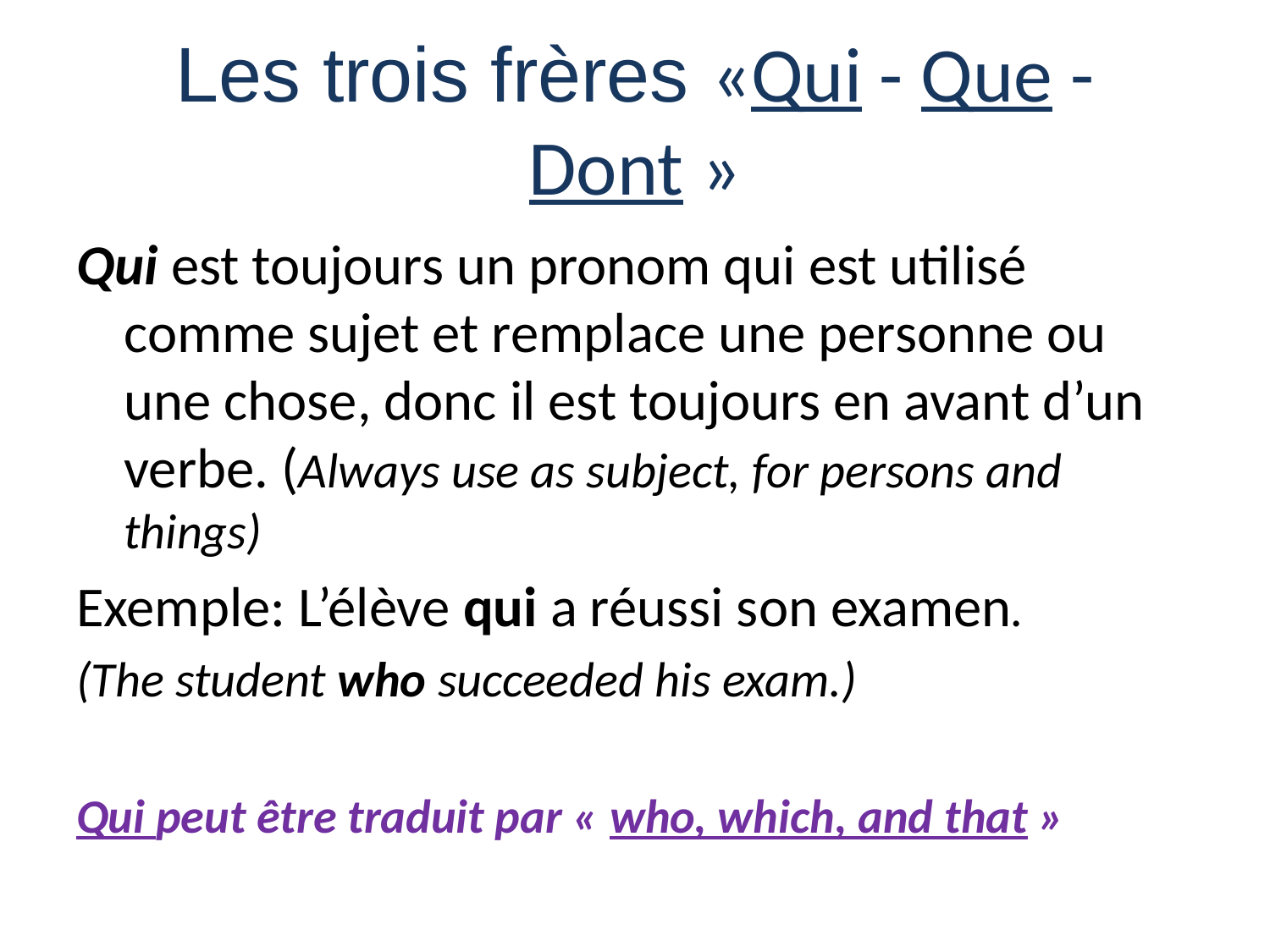

# Les trois frères «Qui - Que - Dont »
Qui est toujours un pronom qui est utilisé comme sujet et remplace une personne ou une chose, donc il est toujours en avant d’un verbe. (Always use as subject, for persons and things)
Exemple: L’élève qui a réussi son examen.
(The student who succeeded his exam.)

Qui peut être traduit par « who, which, and that »